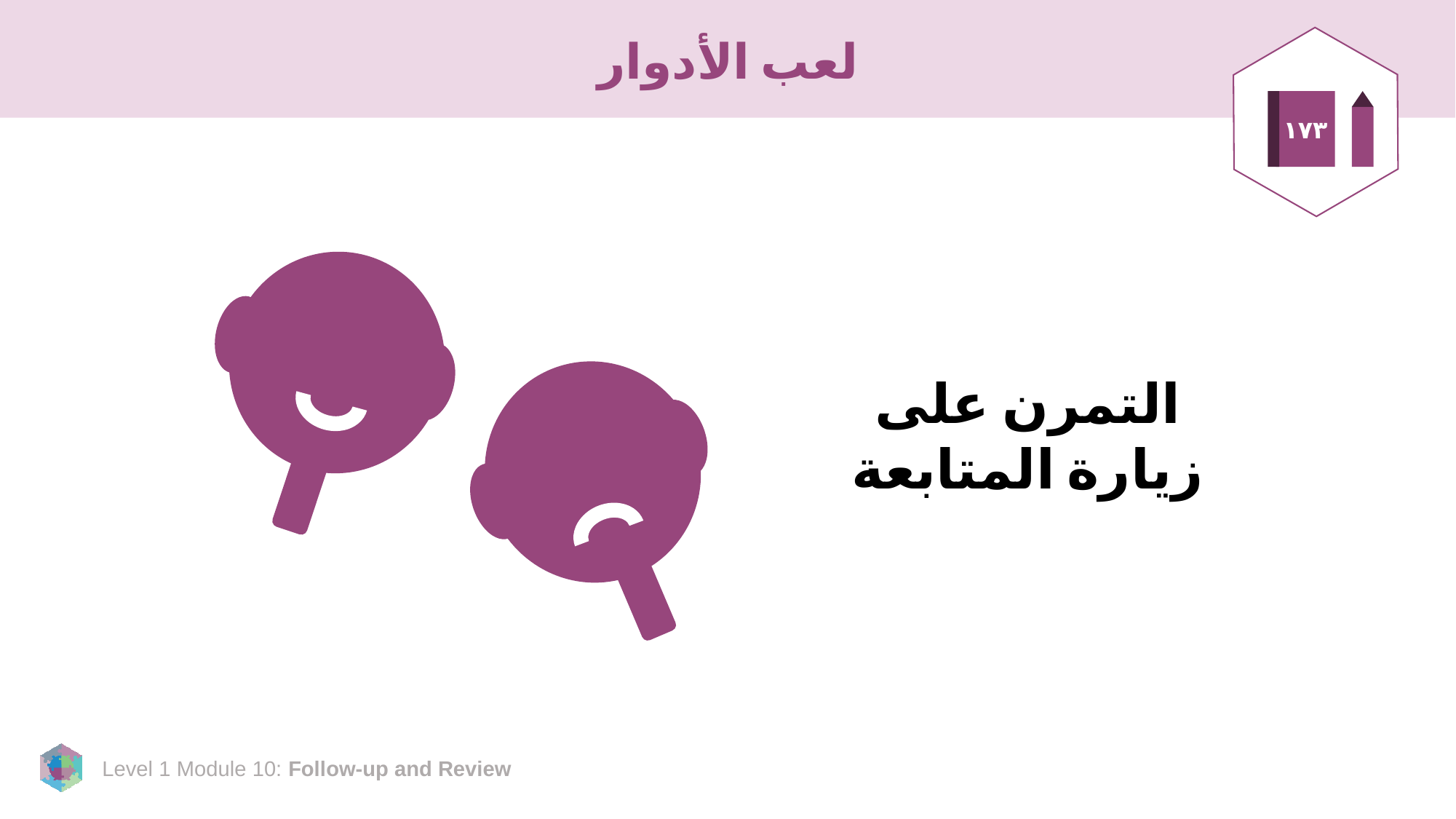

# لعب الأدوار

١٧٣

التمرن على زيارة المتابعة